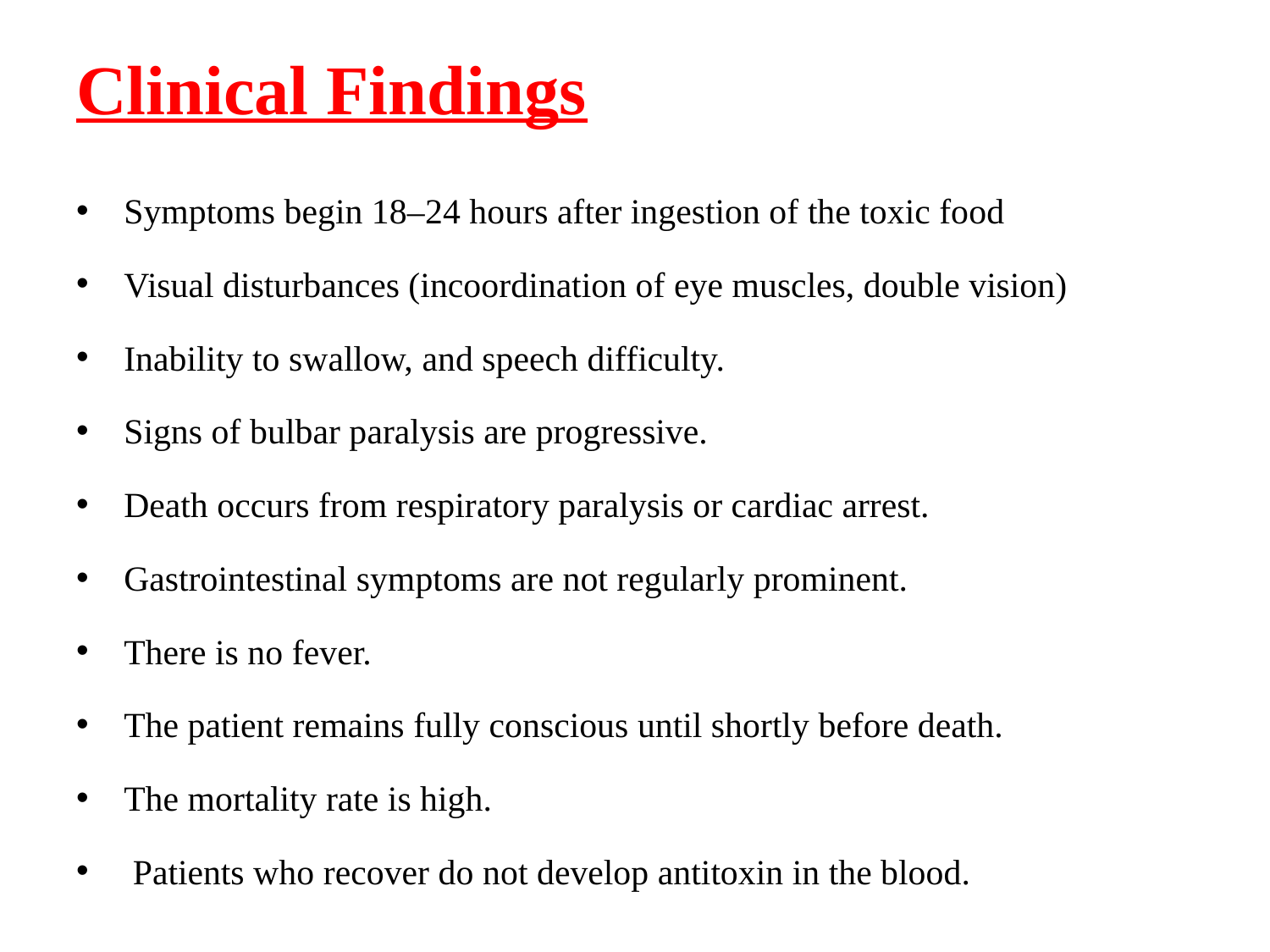

# Clinical Findings
Symptoms begin 18–24 hours after ingestion of the toxic food
Visual disturbances (incoordination of eye muscles, double vision)
Inability to swallow, and speech difficulty.
Signs of bulbar paralysis are progressive.
Death occurs from respiratory paralysis or cardiac arrest.
Gastrointestinal symptoms are not regularly prominent.
There is no fever.
The patient remains fully conscious until shortly before death.
The mortality rate is high.
 Patients who recover do not develop antitoxin in the blood.